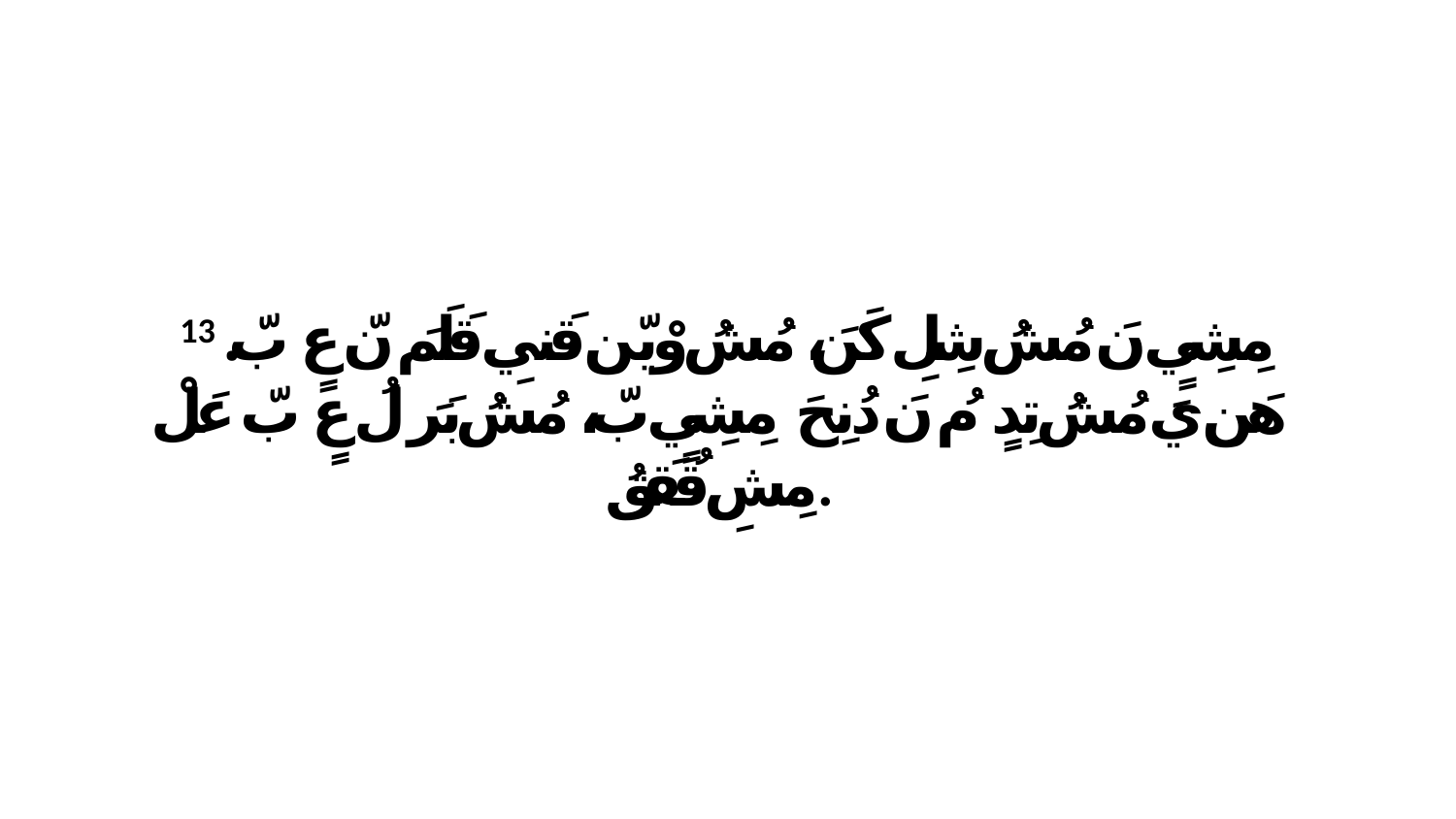

13 مِشِيٍ نَ مُشُ شِلِ كَنَ، مُشُ وْيّن قَنيِ قَلَمَ نّ عٍ بّ. هَن يَ مُشُ تِدٍ مُ نَ دُنِحَ مِشِيٍ بّ، مُشُ بَرَ لُ عٍ بّ عَلْ مِشِ قُقَقُ.